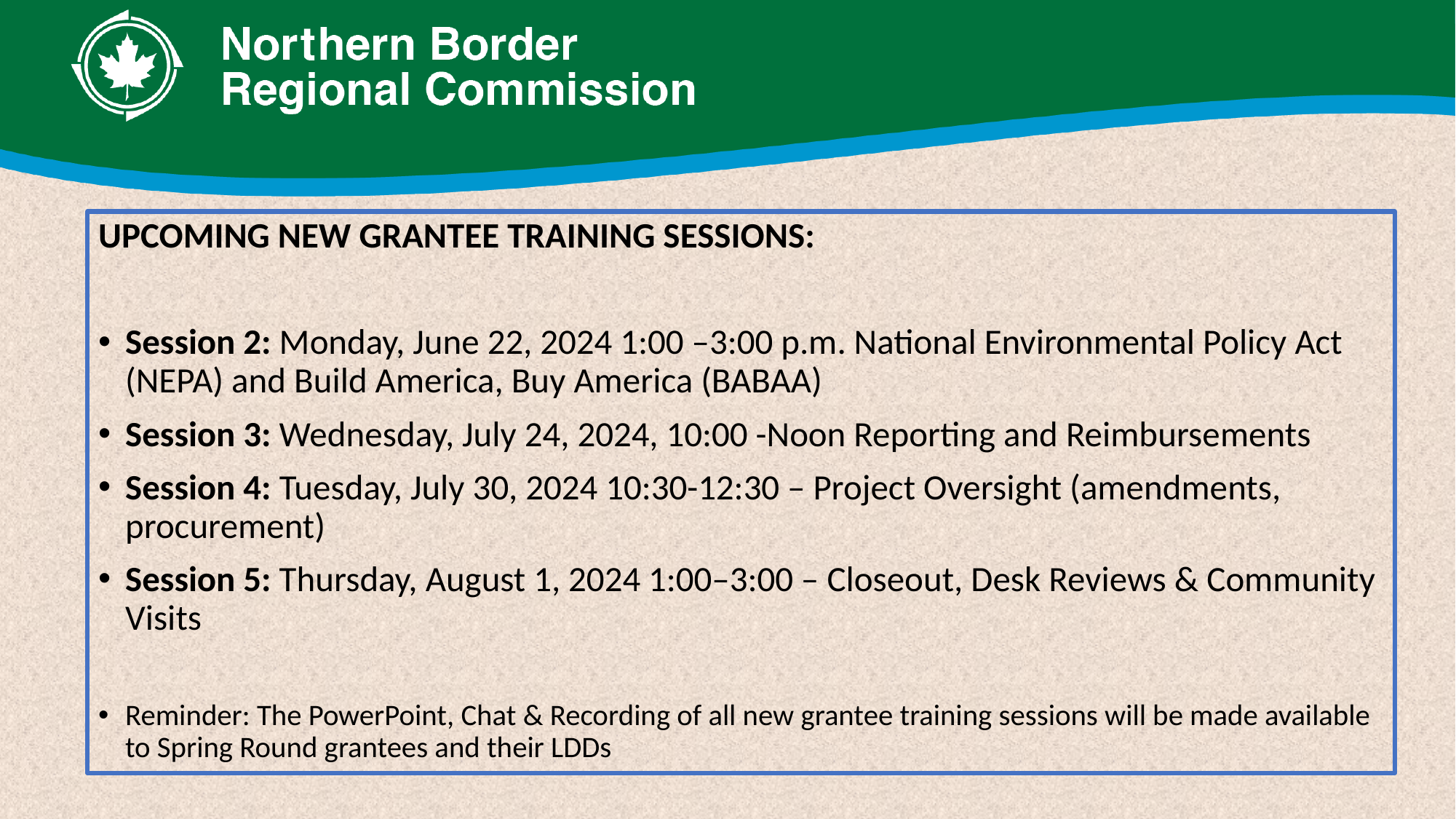

UPCOMING NEW GRANTEE TRAINING SESSIONS:

Session 2: Monday, June 22, 2024 1:00 –3:00 p.m. National Environmental Policy Act (NEPA) and Build America, Buy America (BABAA)
Session 3: Wednesday, July 24, 2024, 10:00 -Noon Reporting and Reimbursements
Session 4: Tuesday, July 30, 2024 10:30-12:30 – Project Oversight (amendments, procurement)
Session 5: Thursday, August 1, 2024 1:00–3:00 – Closeout, Desk Reviews & Community Visits

Reminder: The PowerPoint, Chat & Recording of all new grantee training sessions will be made available to Spring Round grantees and their LDDs